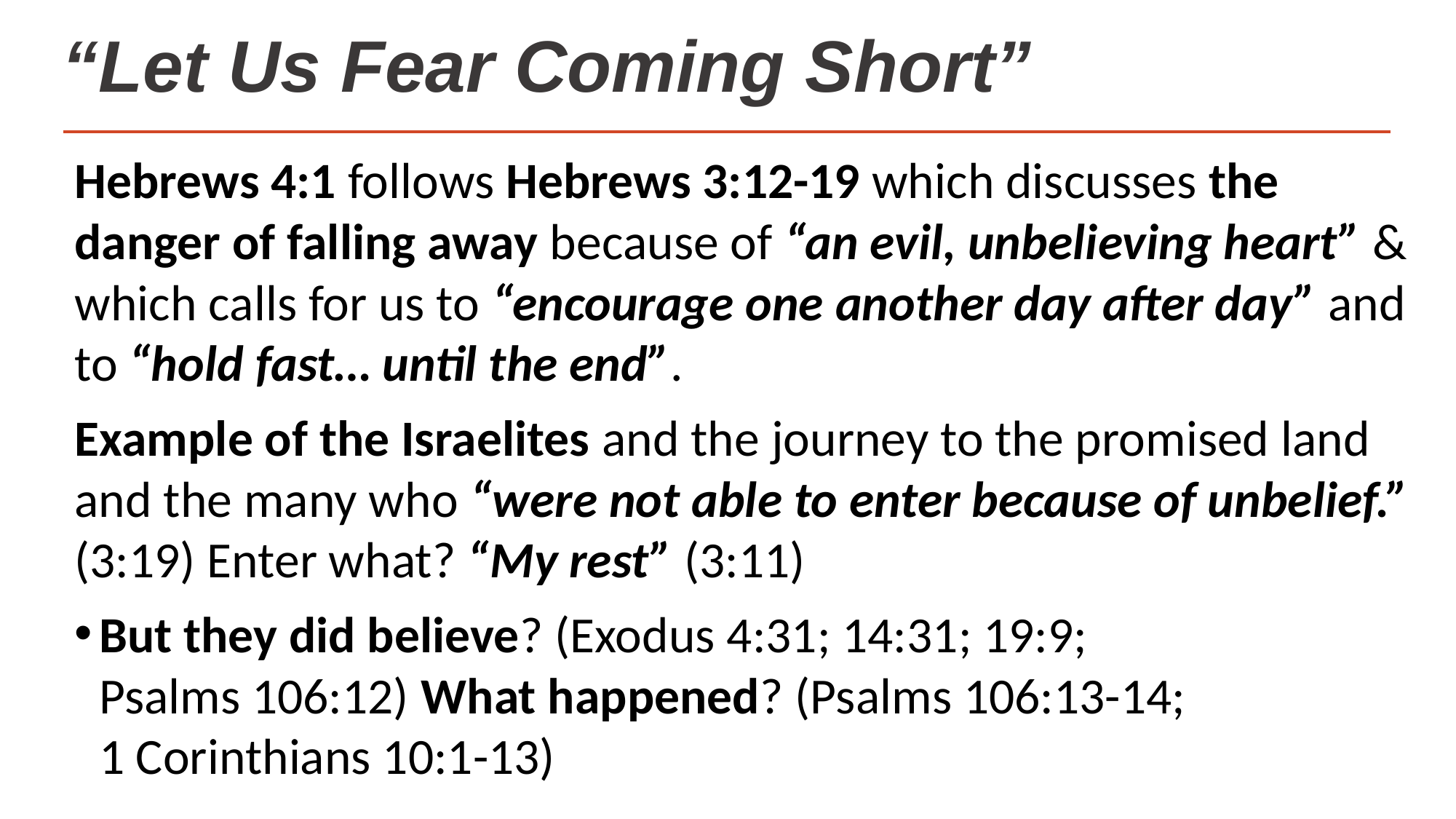

# “Let Us Fear Coming Short”
Hebrews 4:1 follows Hebrews 3:12-19 which discusses the danger of falling away because of “an evil, unbelieving heart” & which calls for us to “encourage one another day after day” and to “hold fast… until the end”.
Example of the Israelites and the journey to the promised land and the many who “were not able to enter because of unbelief.” (3:19) Enter what? “My rest” (3:11)
But they did believe? (Exodus 4:31; 14:31; 19:9;
Psalms 106:12) What happened? (Psalms 106:13-14;
1 Corinthians 10:1-13)